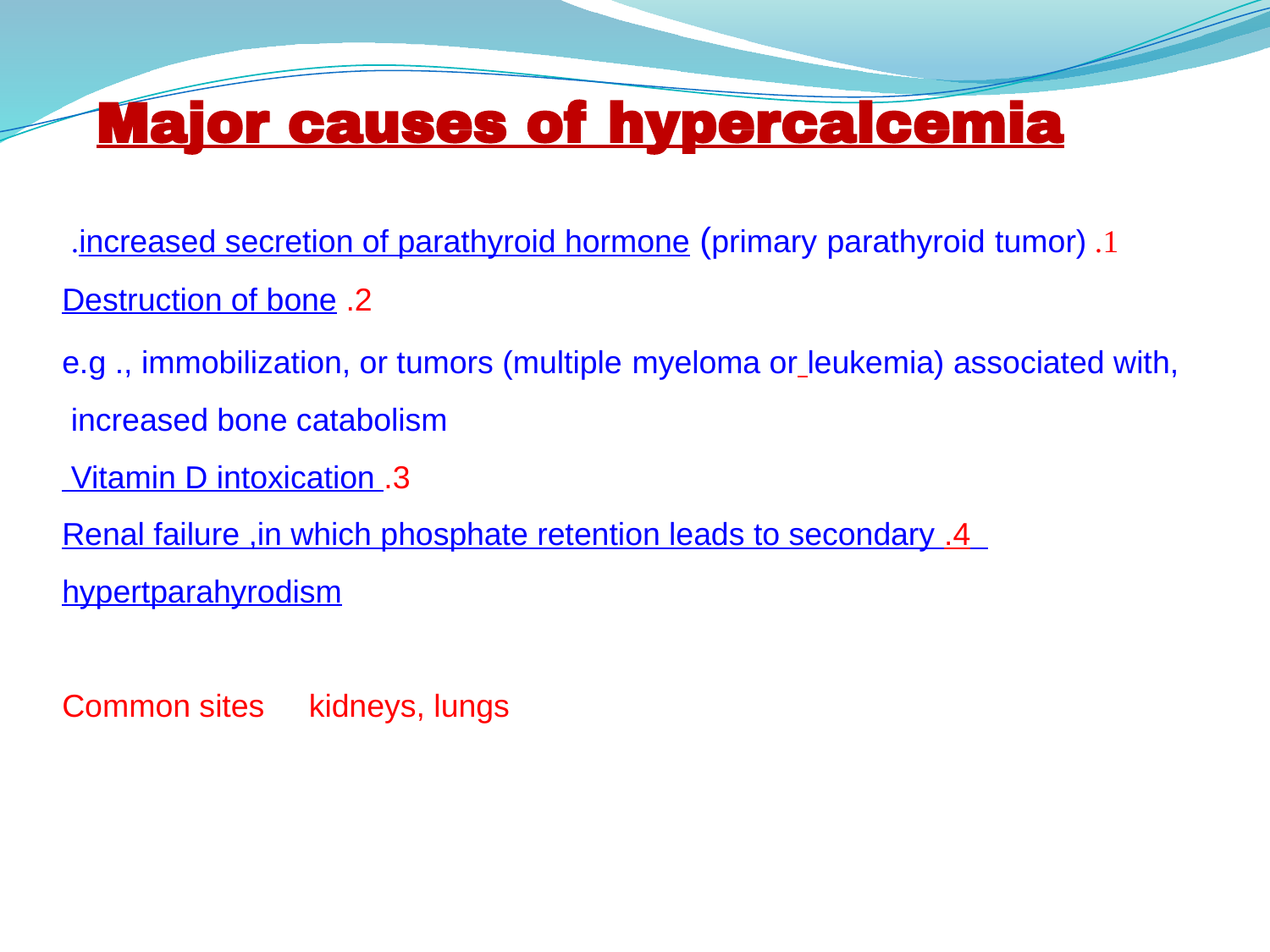

Major causes of hypercalcemia
 1. increased secretion of parathyroid hormone (primary parathyroid tumor).
 2. Destruction of bone
,e.g ., immobilization, or tumors (multiple myeloma or leukemia) associated with increased bone catabolism
  3. Vitamin D intoxication
  4. Renal failure ,in which phosphate retention leads to secondary hypertparahyrodism

Common sites     kidneys, lungs